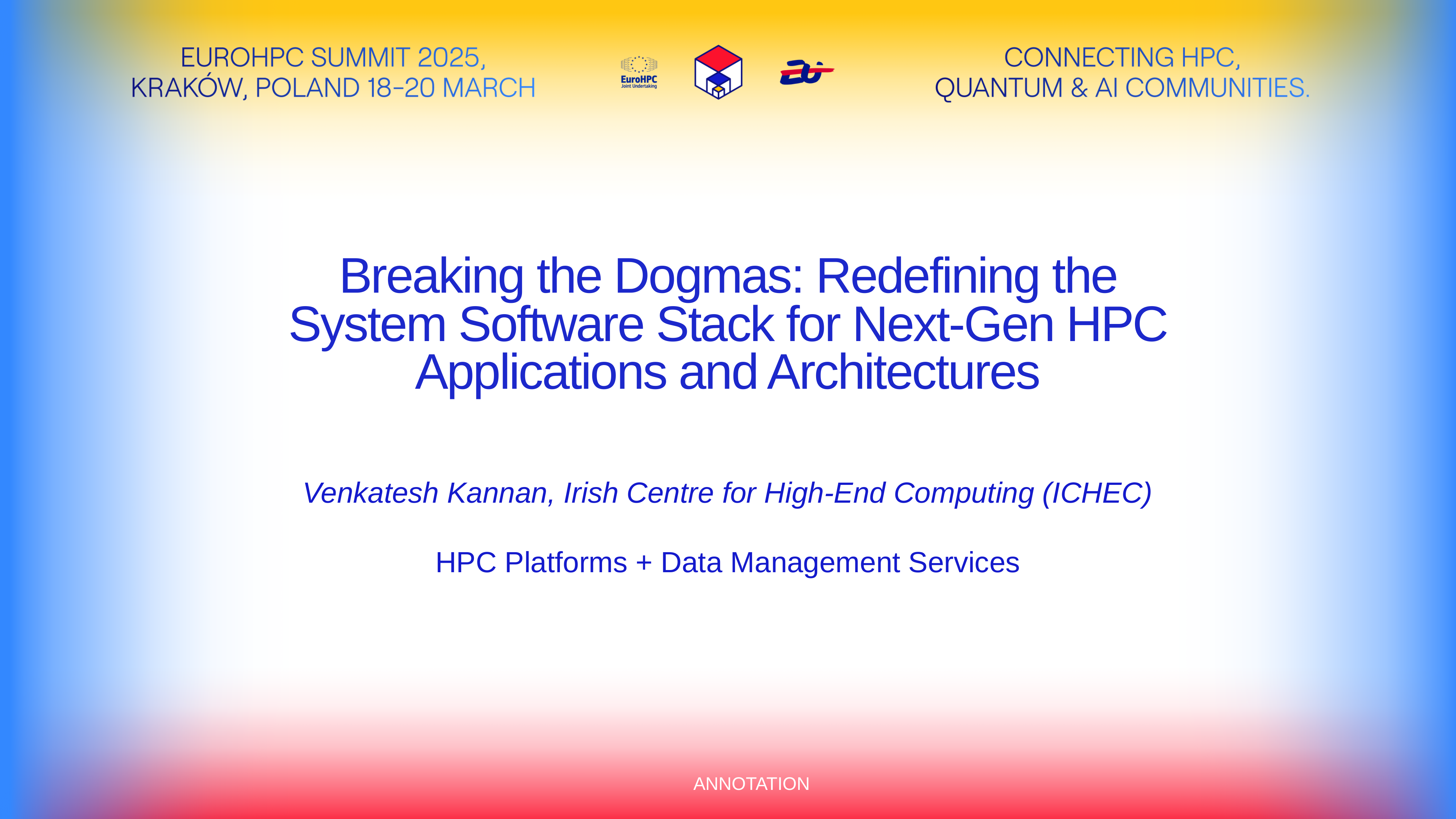

Breaking the Dogmas: Redefining the System Software Stack for Next-Gen HPC Applications and Architectures
Venkatesh Kannan, Irish Centre for High-End Computing (ICHEC)

HPC Platforms + Data Management Services
ANNOTATION